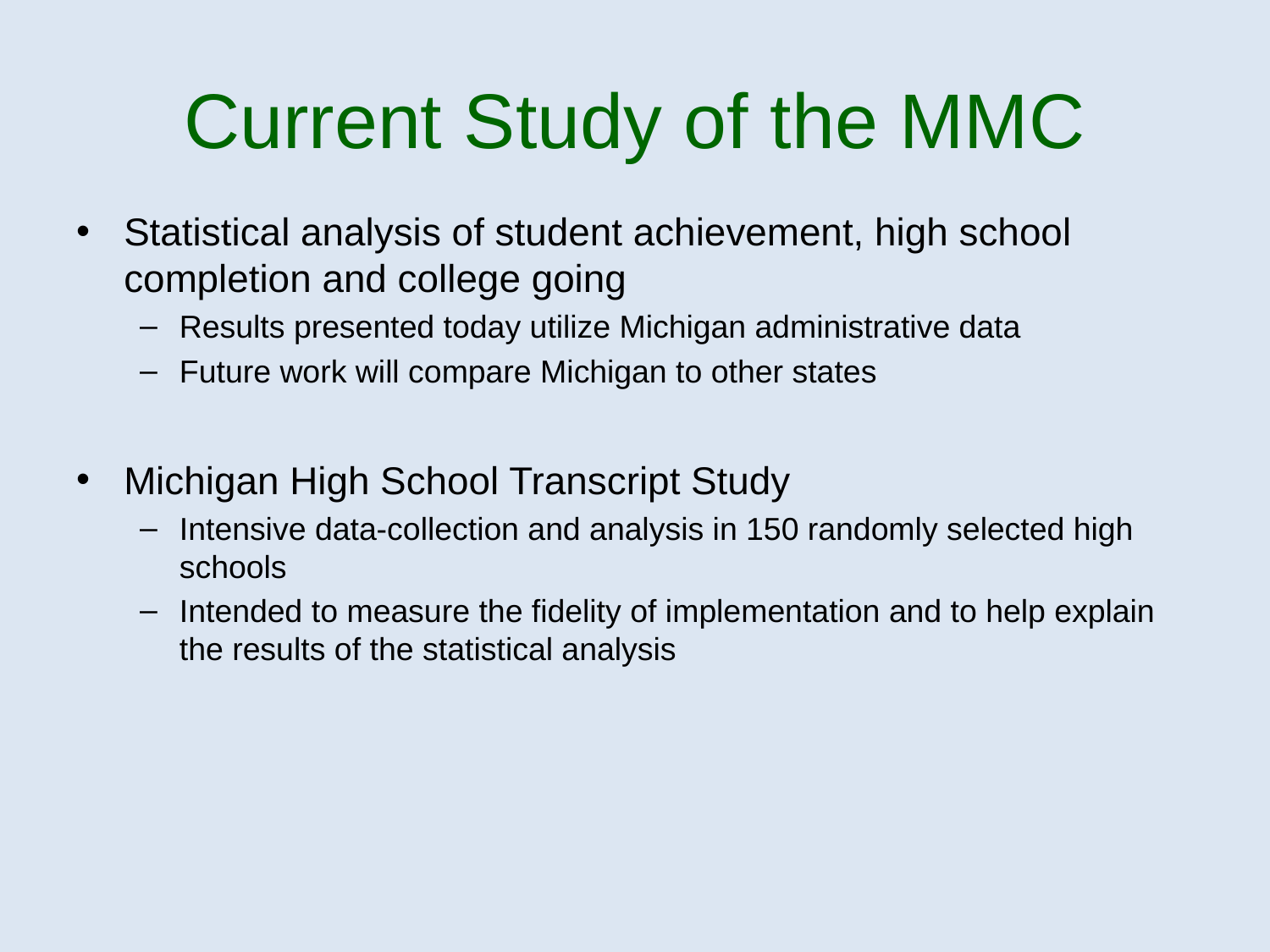

# Current Study of the MMC
Statistical analysis of student achievement, high school completion and college going
Results presented today utilize Michigan administrative data
Future work will compare Michigan to other states

Michigan High School Transcript Study
Intensive data-collection and analysis in 150 randomly selected high schools
Intended to measure the fidelity of implementation and to help explain the results of the statistical analysis